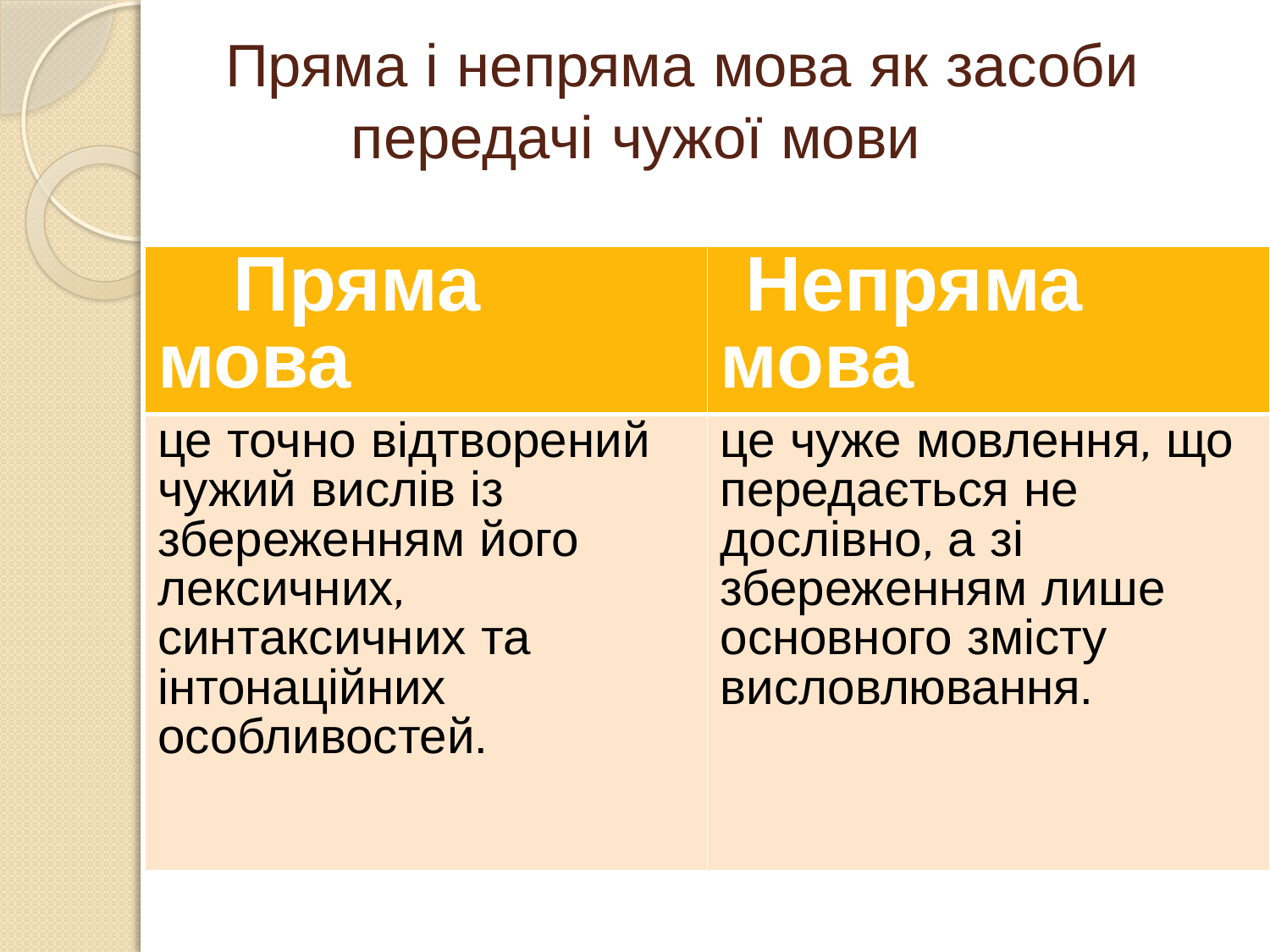

# Пряма і непряма мова як засоби             передачі чужої мови
| Пряма мова | Непряма мова |
| --- | --- |
| це точно відтворений чужий вислів із збереженням його лексичних, синтаксичних та інтонаційних особливостей. | це чуже мовлення, що передається не дослівно, а зі збереженням лише основного змісту висловлювання. |